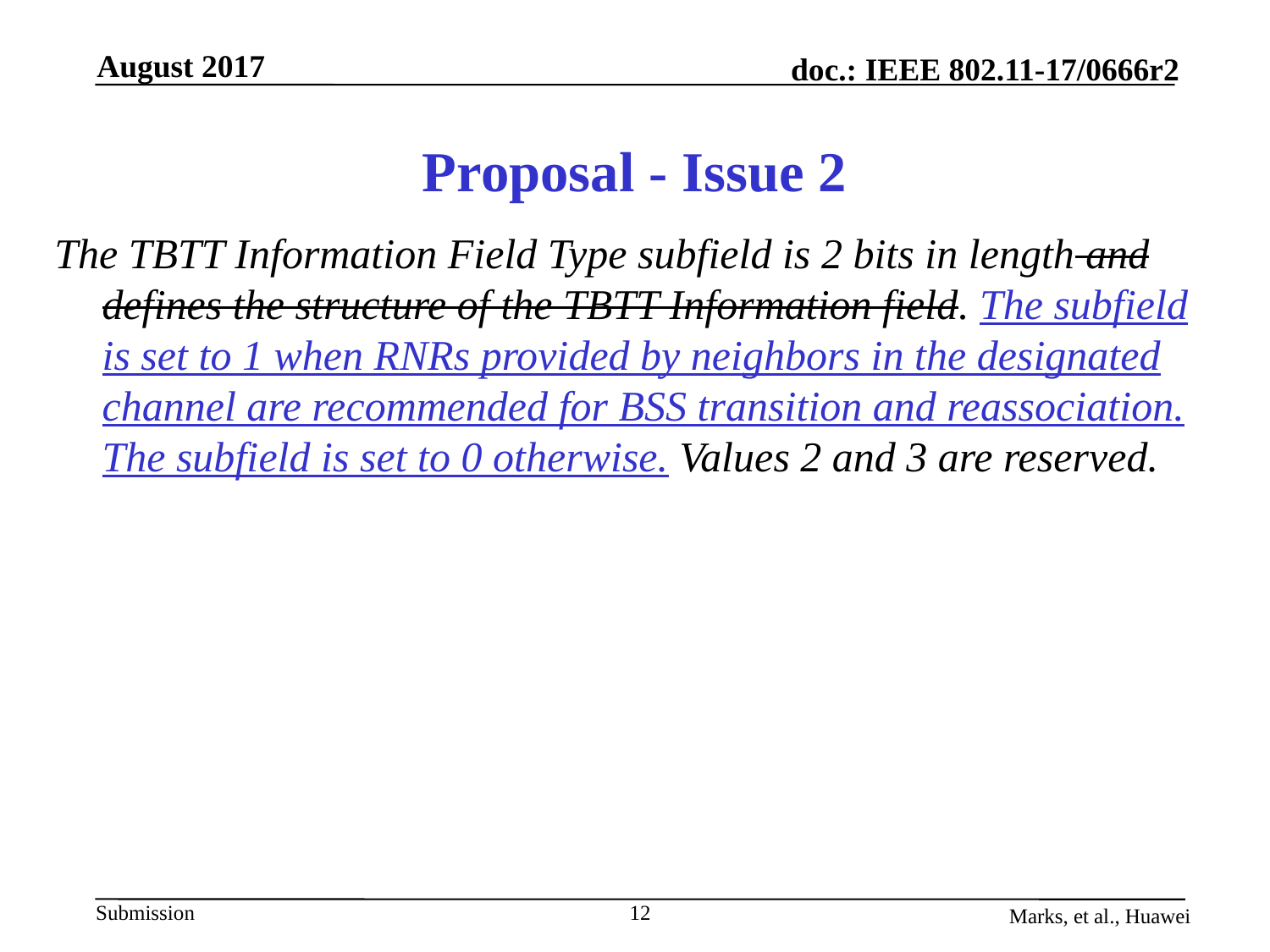

# Proposal - Issue 2
The TBTT Information Field Type subfield is 2 bits in length and defines the structure of the TBTT Information field. The subfield is set to 1 when RNRs provided by neighbors in the designated channel are recommended for BSS transition and reassociation. The subfield is set to 0 otherwise. Values 2 and 3 are reserved.
12